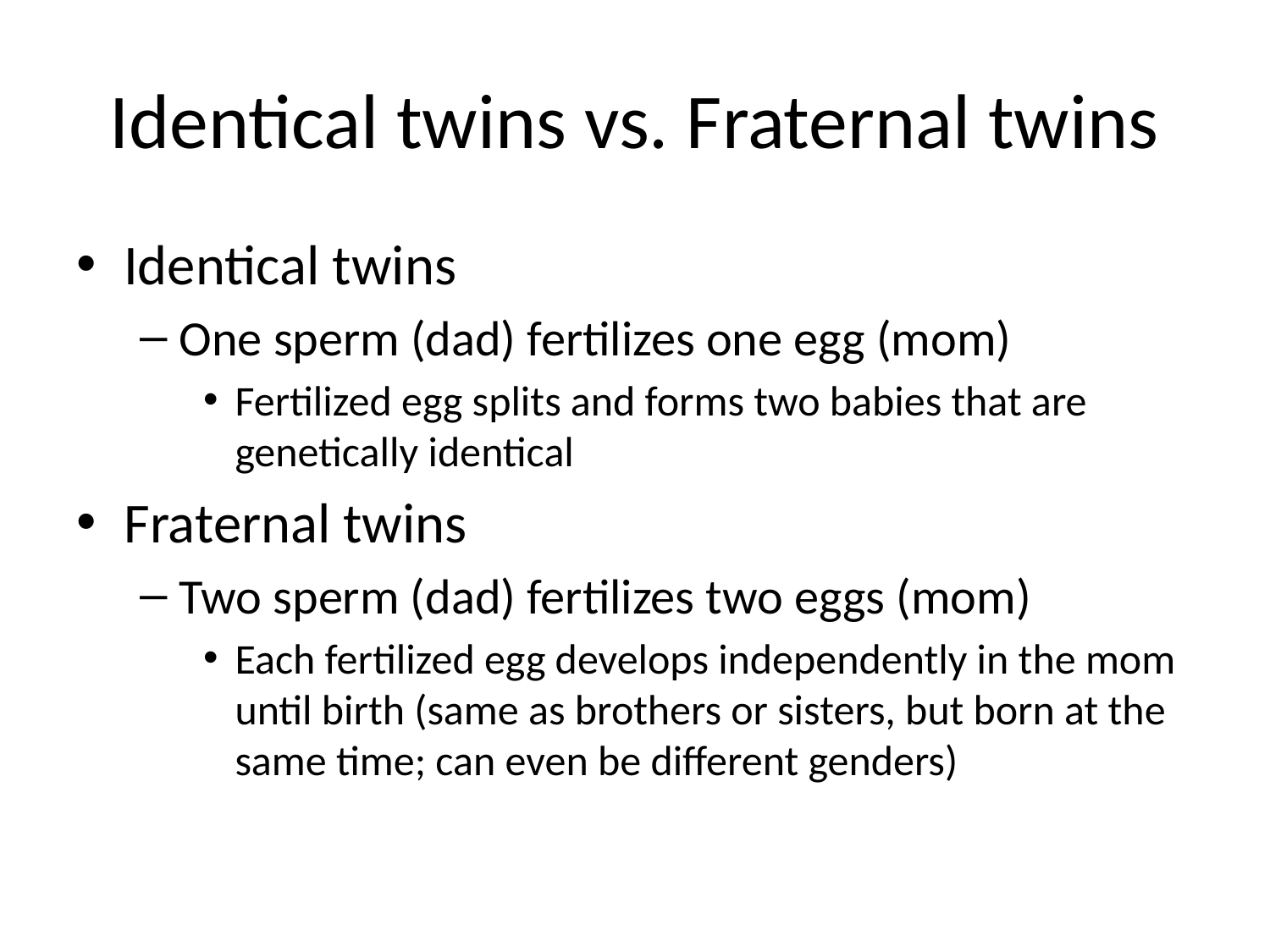

# Identical twins vs. Fraternal twins
Identical twins
One sperm (dad) fertilizes one egg (mom)
Fertilized egg splits and forms two babies that are genetically identical
Fraternal twins
Two sperm (dad) fertilizes two eggs (mom)
Each fertilized egg develops independently in the mom until birth (same as brothers or sisters, but born at the same time; can even be different genders)